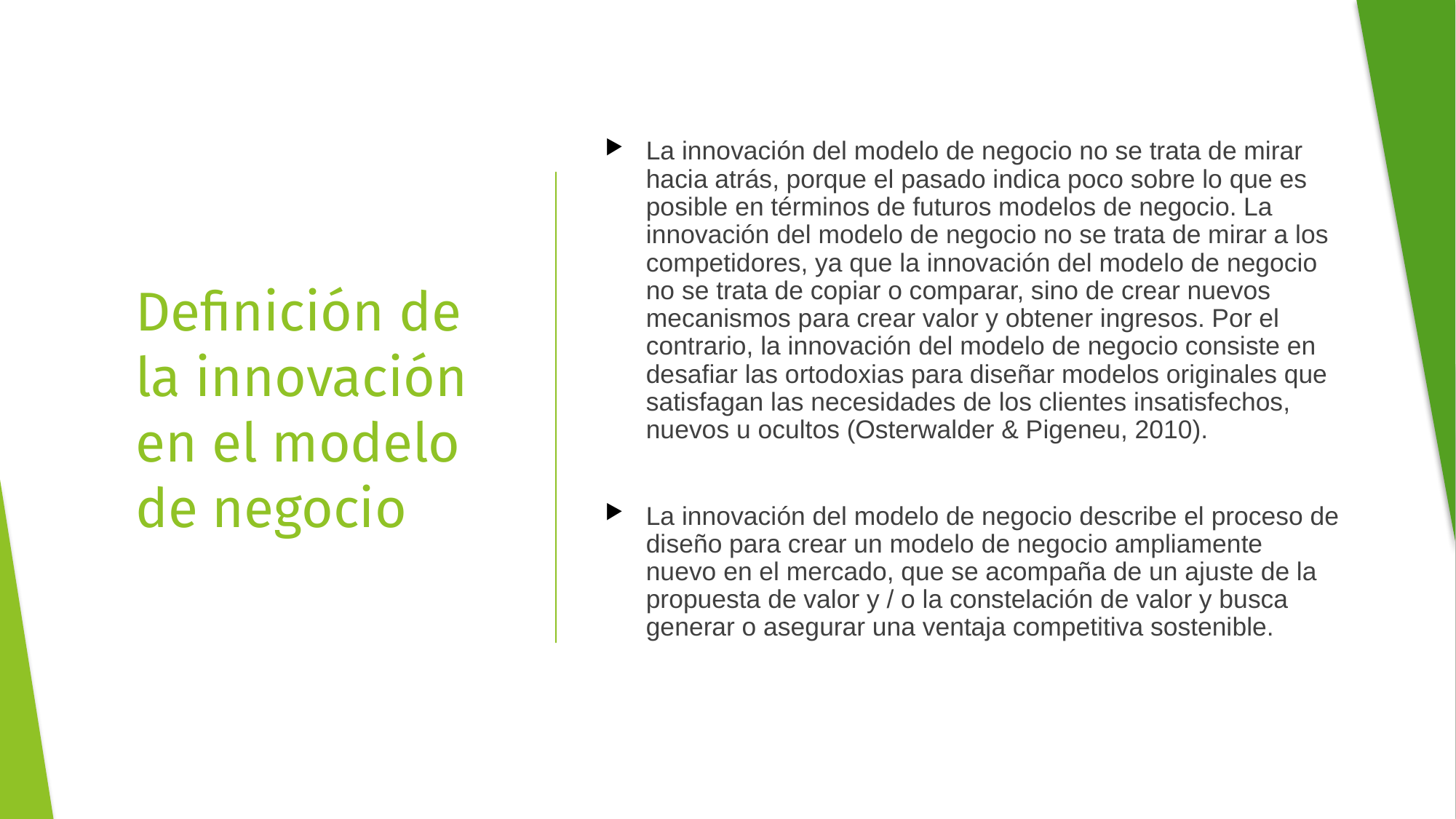

La innovación del modelo de negocio no se trata de mirar hacia atrás, porque el pasado indica poco sobre lo que es posible en términos de futuros modelos de negocio. La innovación del modelo de negocio no se trata de mirar a los competidores, ya que la innovación del modelo de negocio no se trata de copiar o comparar, sino de crear nuevos mecanismos para crear valor y obtener ingresos. Por el contrario, la innovación del modelo de negocio consiste en desafiar las ortodoxias para diseñar modelos originales que satisfagan las necesidades de los clientes insatisfechos, nuevos u ocultos (Osterwalder & Pigeneu, 2010).

La innovación del modelo de negocio describe el proceso de diseño para crear un modelo de negocio ampliamente nuevo en el mercado, que se acompaña de un ajuste de la propuesta de valor y / o la constelación de valor y busca generar o asegurar una ventaja competitiva sostenible.

# Definición de la innovación en el modelo de negocio